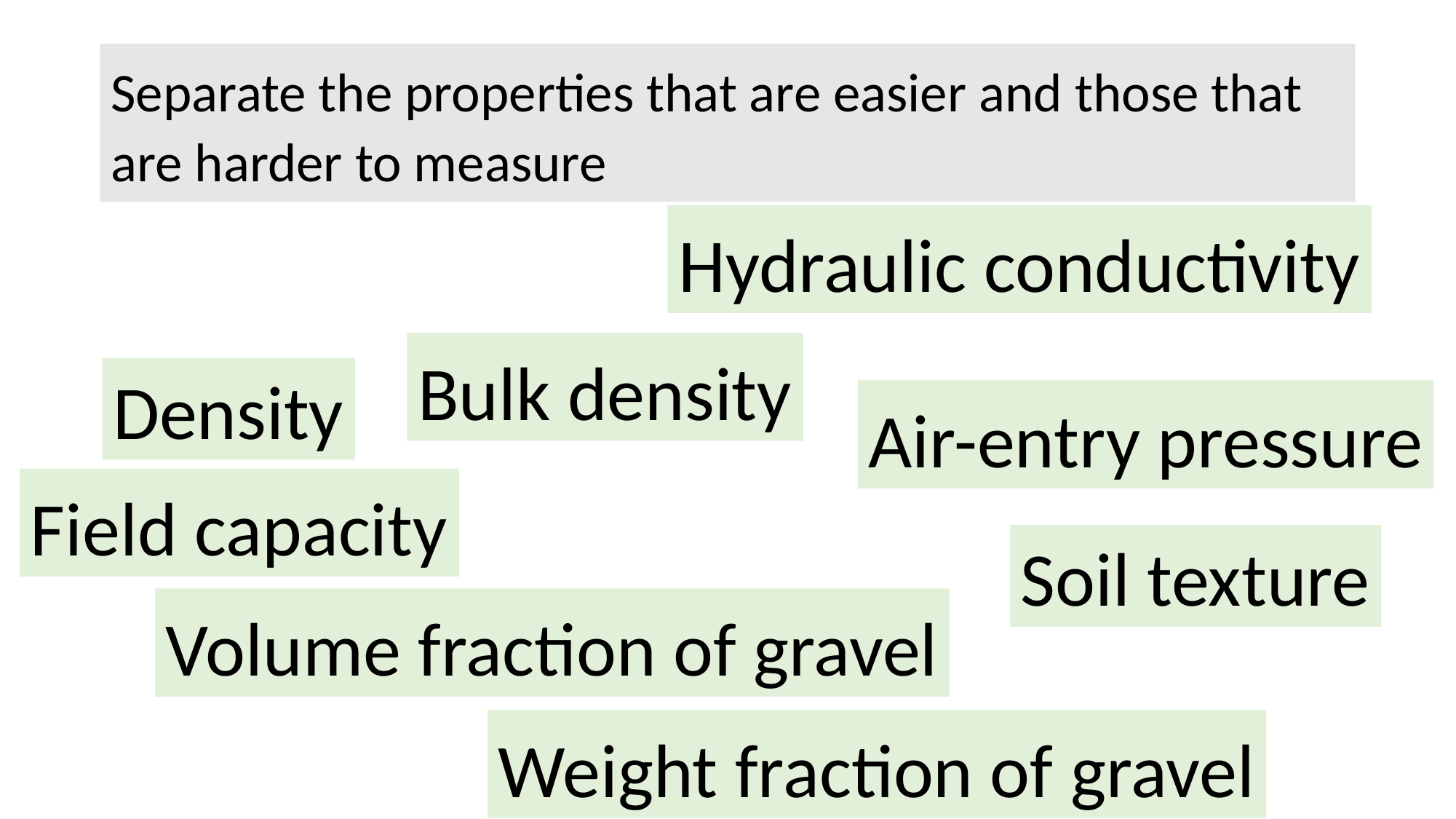

# Separate the properties that are easier and those that are harder to measure
Hydraulic conductivity
Bulk density
Density
Air-entry pressure
Field capacity
Soil texture
Volume fraction of gravel
Weight fraction of gravel